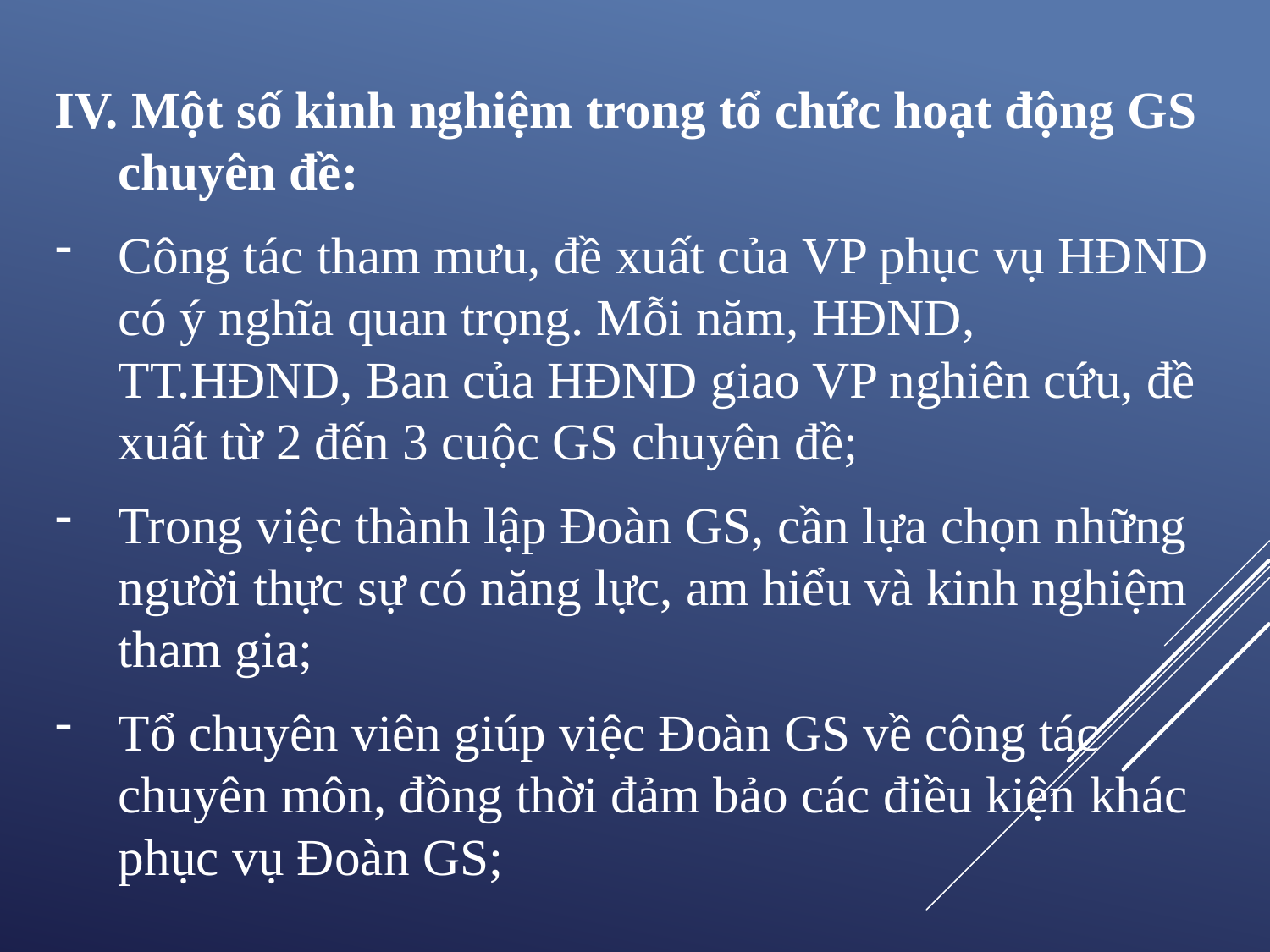

IV. Một số kinh nghiệm trong tổ chức hoạt động GS chuyên đề:
Công tác tham mưu, đề xuất của VP phục vụ HĐND có ý nghĩa quan trọng. Mỗi năm, HĐND, TT.HĐND, Ban của HĐND giao VP nghiên cứu, đề xuất từ 2 đến 3 cuộc GS chuyên đề;
Trong việc thành lập Đoàn GS, cần lựa chọn những người thực sự có năng lực, am hiểu và kinh nghiệm tham gia;
Tổ chuyên viên giúp việc Đoàn GS về công tác chuyên môn, đồng thời đảm bảo các điều kiện khác phục vụ Đoàn GS;